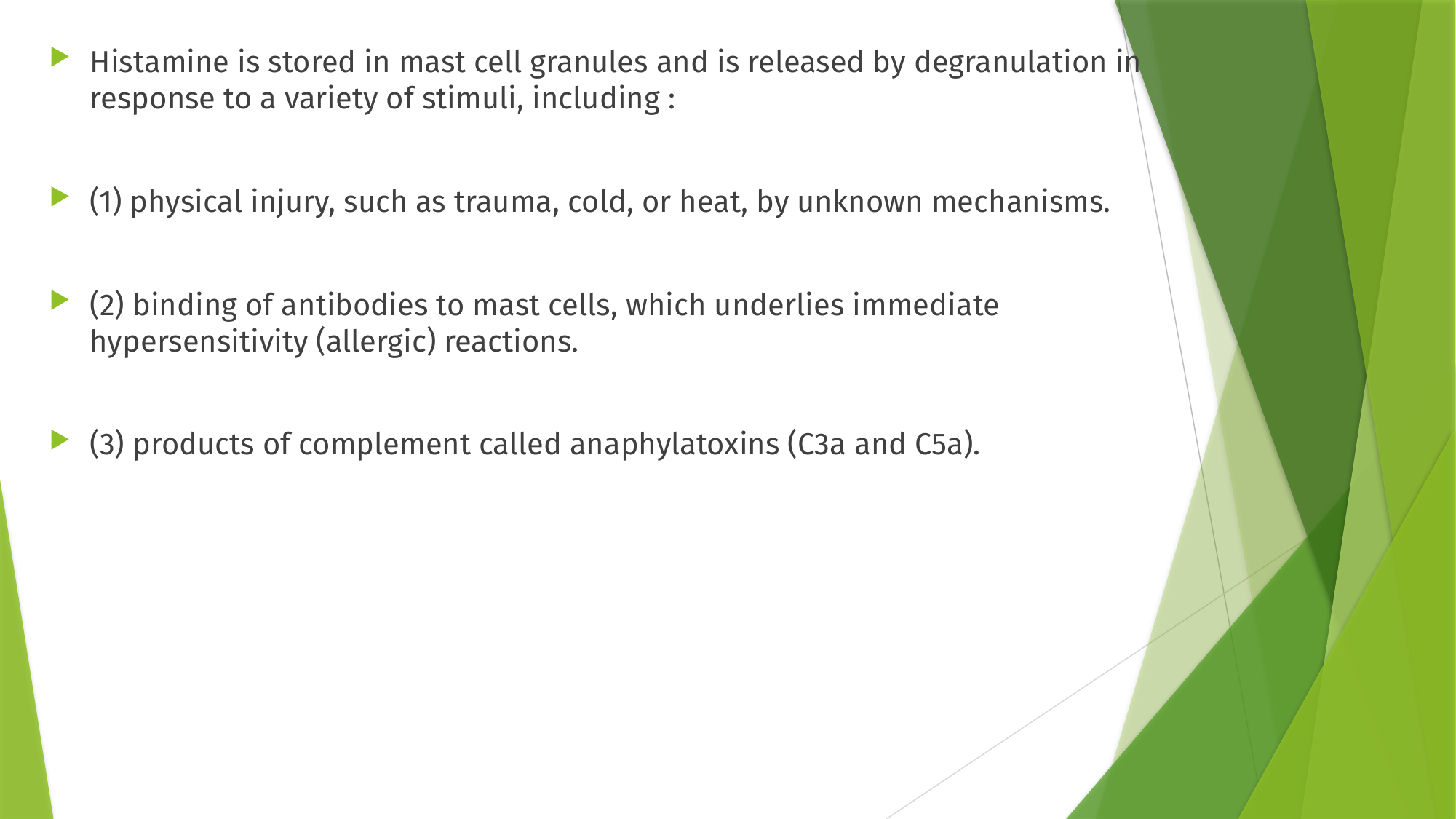

Histamine is stored in mast cell granules and is released by degranulation in response to a variety of stimuli, including :

(1) physical injury, such as trauma, cold, or heat, by unknown mechanisms.

(2) binding of antibodies to mast cells, which underlies immediate hypersensitivity (allergic) reactions.

(3) products of complement called anaphylatoxins (C3a and C5a).